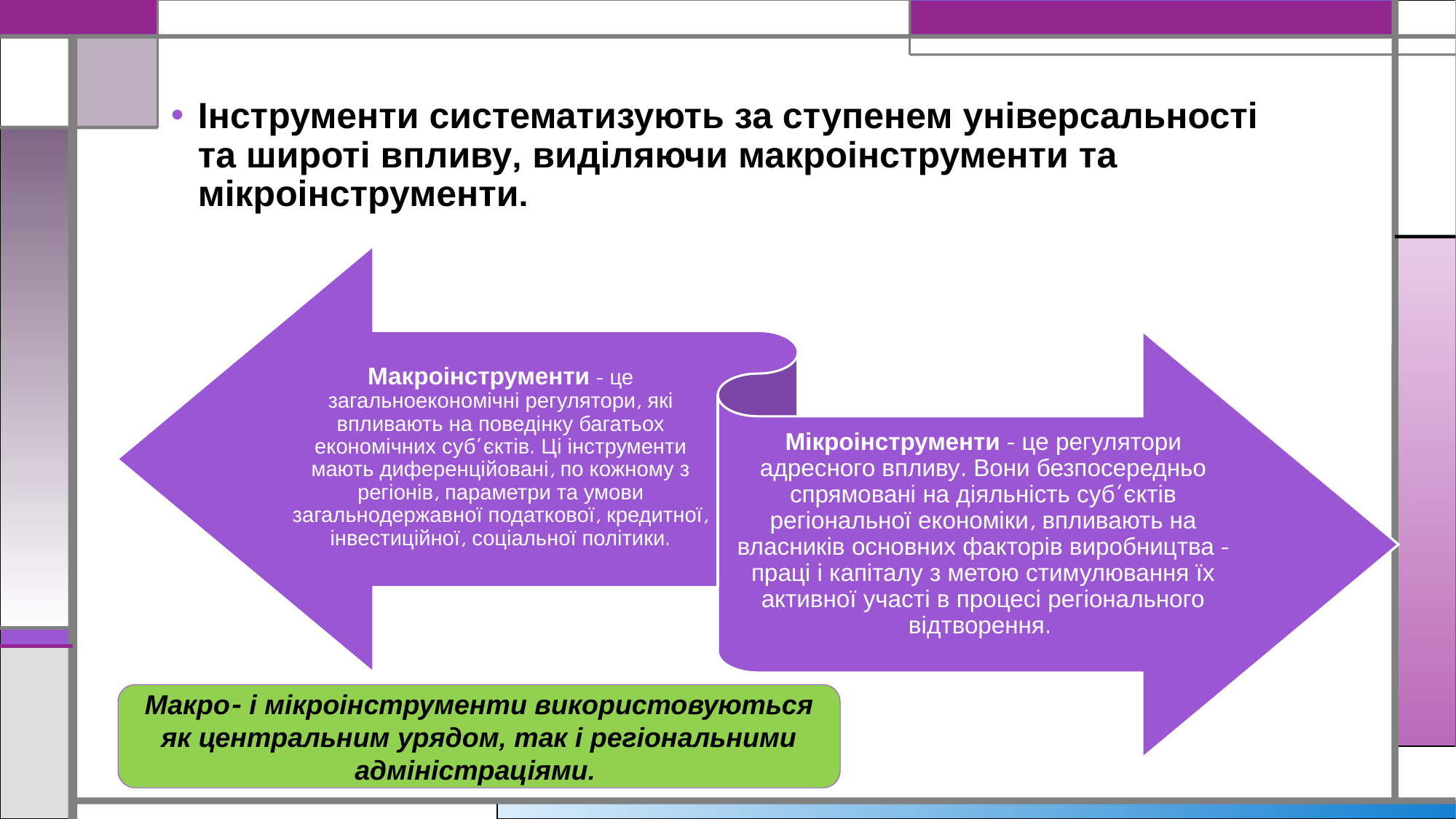

Інструменти систематизують за ступенем універсальності та широті впливу, виділяючи макроінструменти та мікроінструменти.
Макроінструменти - це загальноекономічні регулятори, які впливають на поведінку багатьох економічних суб’єктів. Ці інструменти мають диференційовані, по кожному з регіонів, параметри та умови загальнодержавної податкової, кредитної, інвестиційної, соціальної політики.
Мікроінструменти - це регулятори адресного впливу. Вони безпосередньо спрямовані на діяльність суб’єктів регіональної економіки, впливають на власників основних факторів виробництва - праці і капіталу з метою стимулювання їх активної участі в процесі регіонального відтворення.
Макро- і мікроінструменти використовуються як центральним урядом, так і регіональними адміністраціями.